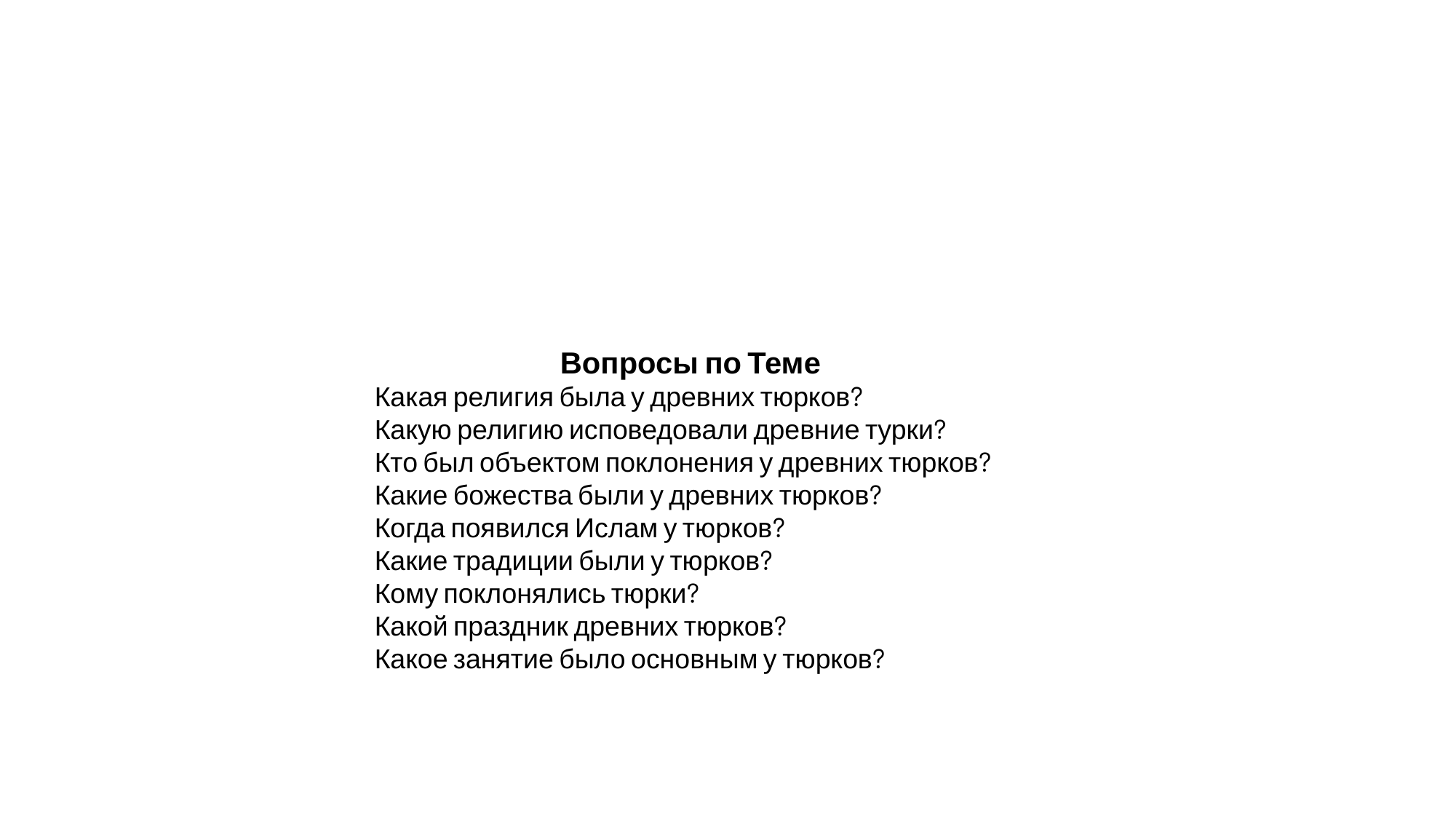

Вопросы по Теме
Какая религия была у древних тюрков?
Какую религию исповедовали древние турки?
Кто был объектом поклонения у древних тюрков?
Какие божества были у древних тюрков?
Когда появился Ислам у тюрков?
Какие традиции были у тюрков?
Кому поклонялись тюрки?
Какой праздник древних тюрков?
Какое занятие было основным у тюрков?